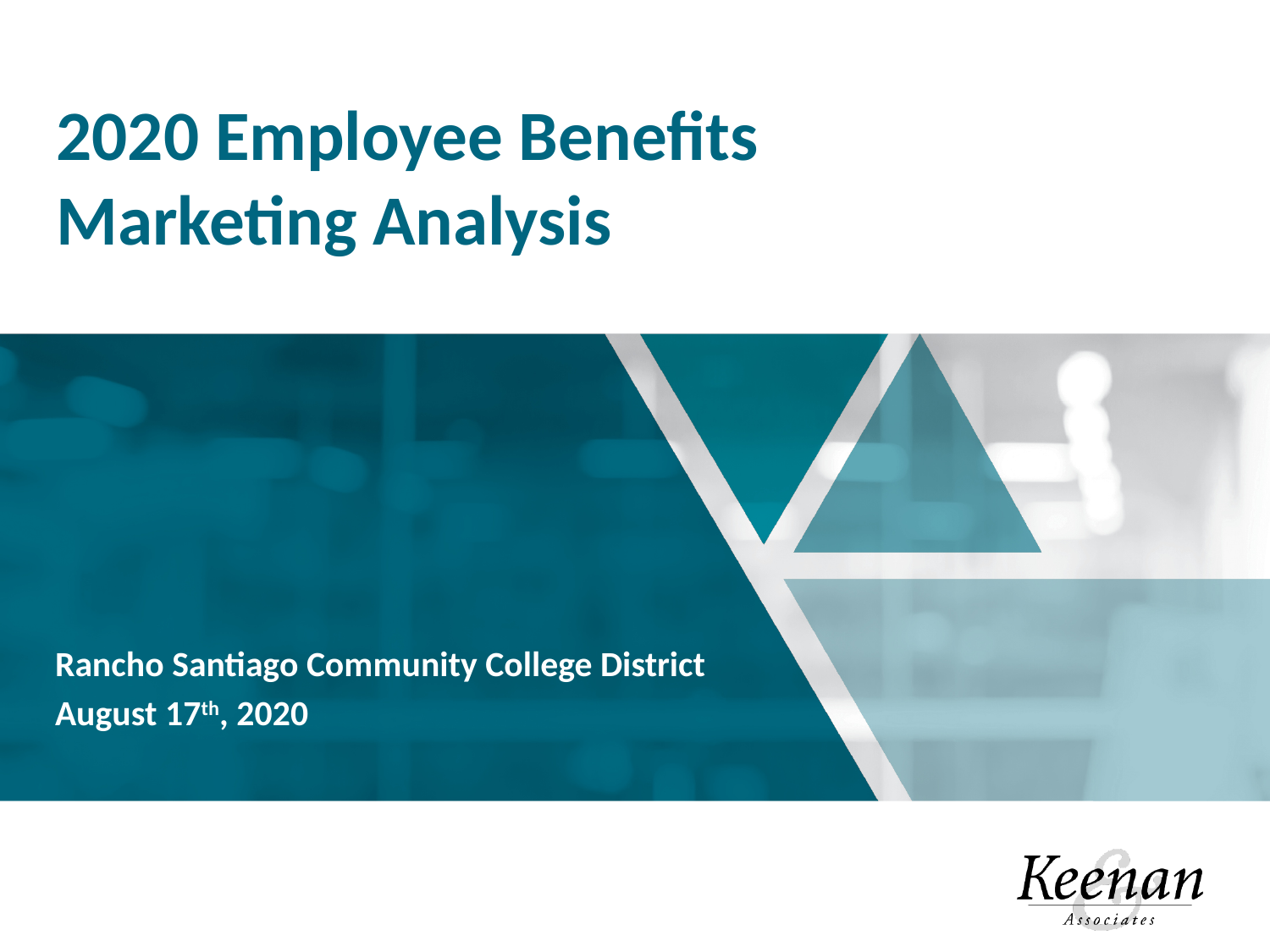

# 2020 Employee Benefits Marketing Analysis
Rancho Santiago Community College District
August 17th, 2020